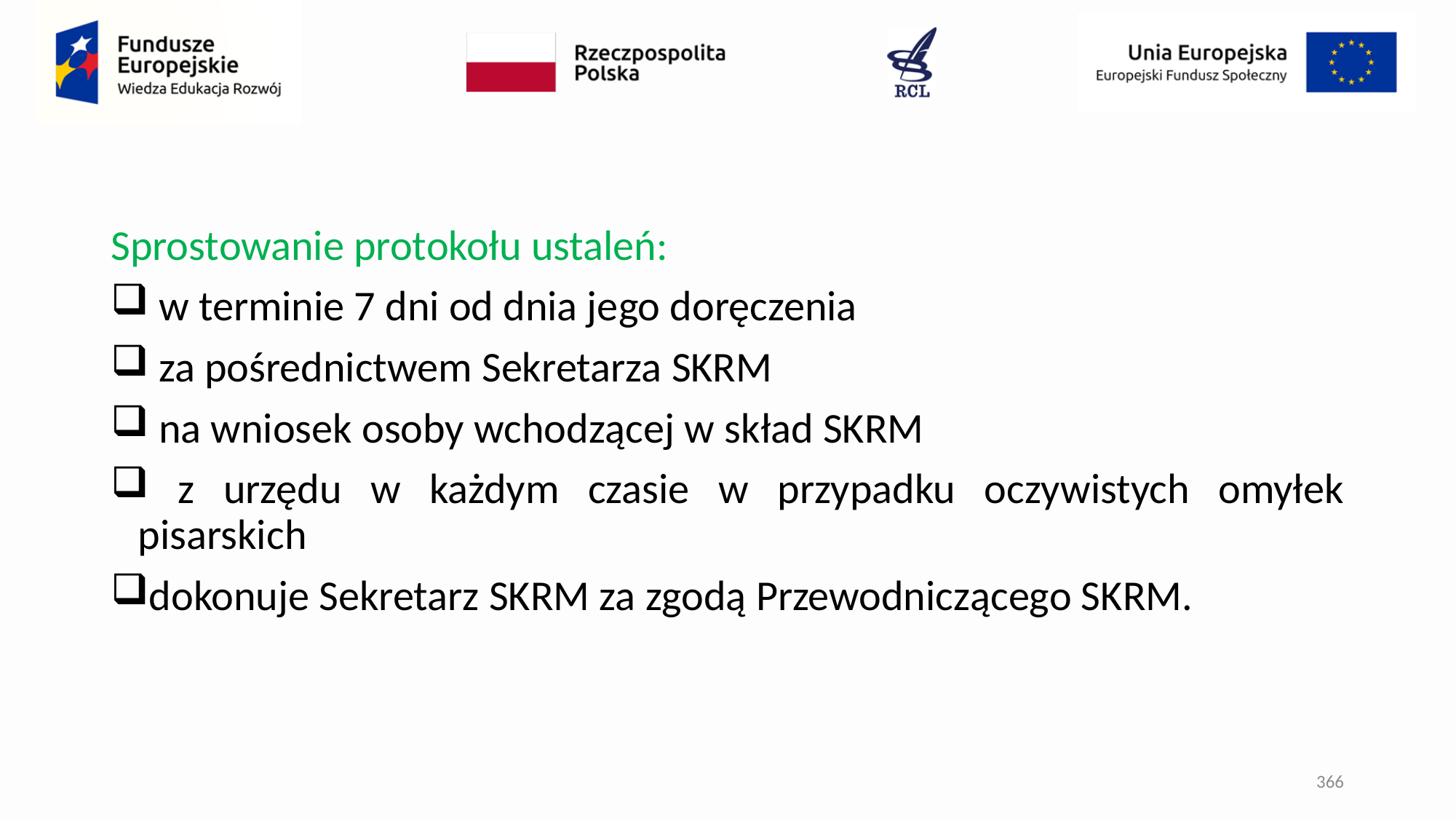

#
Sprostowanie protokołu ustaleń:
 w terminie 7 dni od dnia jego doręczenia
 za pośrednictwem Sekretarza SKRM
 na wniosek osoby wchodzącej w skład SKRM
 z urzędu w każdym czasie w przypadku oczywistych omyłek pisarskich
dokonuje Sekretarz SKRM za zgodą Przewodniczącego SKRM.
366